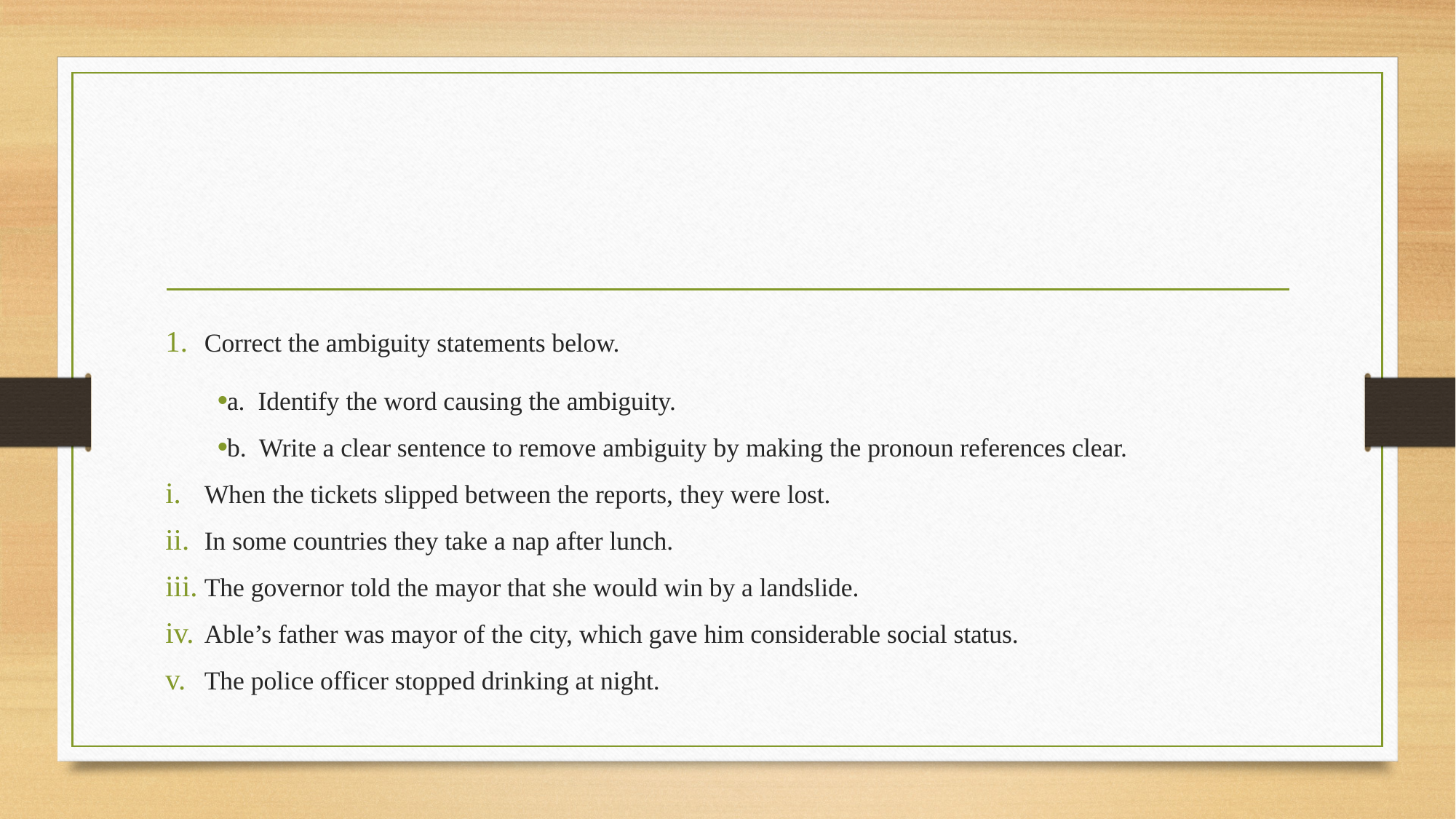

#
Correct the ambiguity statements below.
a.  Identify the word causing the ambiguity.
b.  Write a clear sentence to remove ambiguity by making the pronoun references clear.
When the tickets slipped between the reports, they were lost.
In some countries they take a nap after lunch.
The governor told the mayor that she would win by a landslide.
Able’s father was mayor of the city, which gave him considerable social status.
The police officer stopped drinking at night.